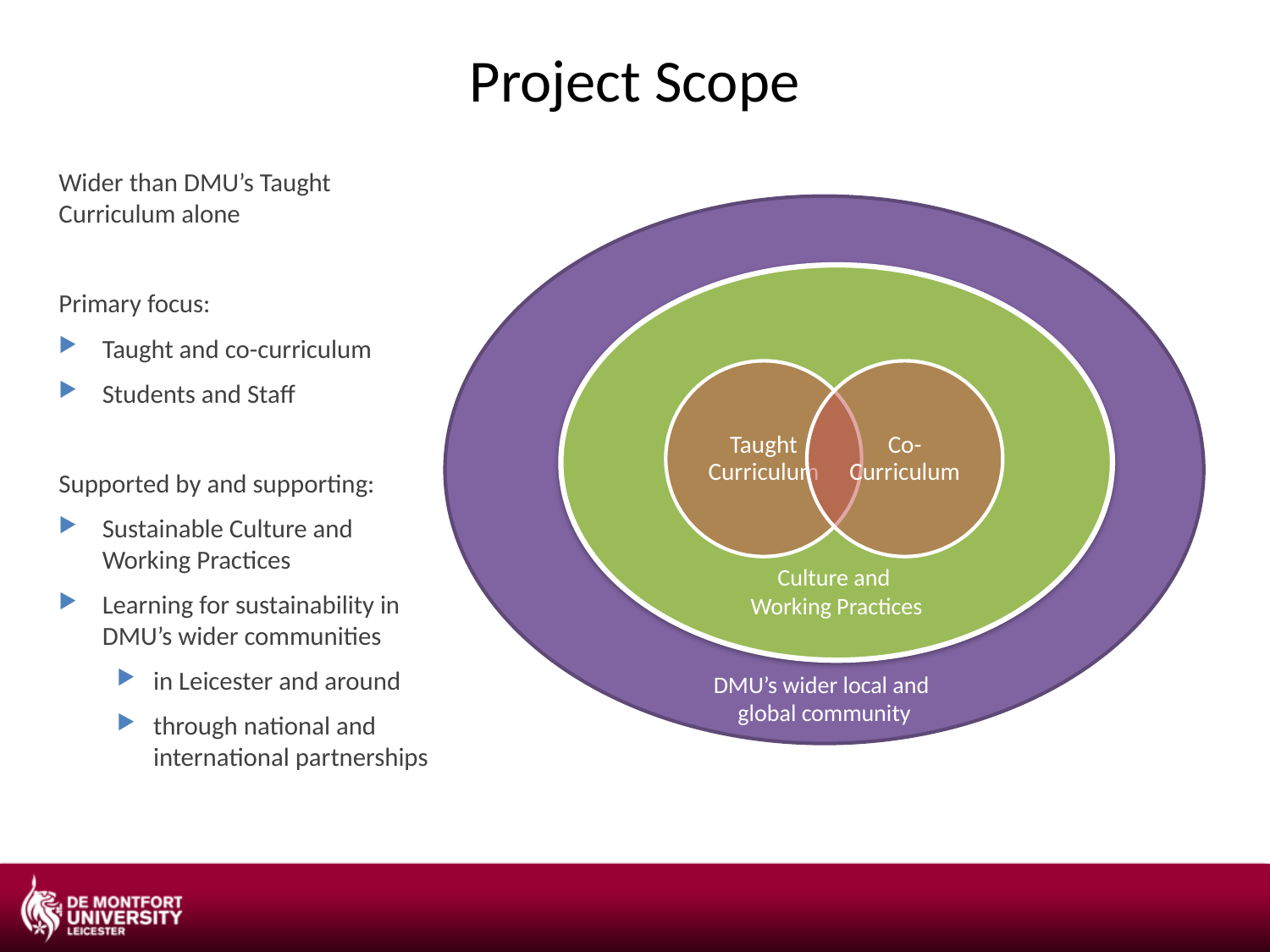

# Project Scope
Wider than DMU’s Taught Curriculum alone

Primary focus:
Taught and co-curriculum
Students and Staff

Supported by and supporting:
Sustainable Culture and Working Practices
Learning for sustainability in DMU’s wider communities
in Leicester and around
through national and international partnerships

DMU’s wider local and
global community

Culture and
Working Practices
Taught Curriculum
Co-Curriculum